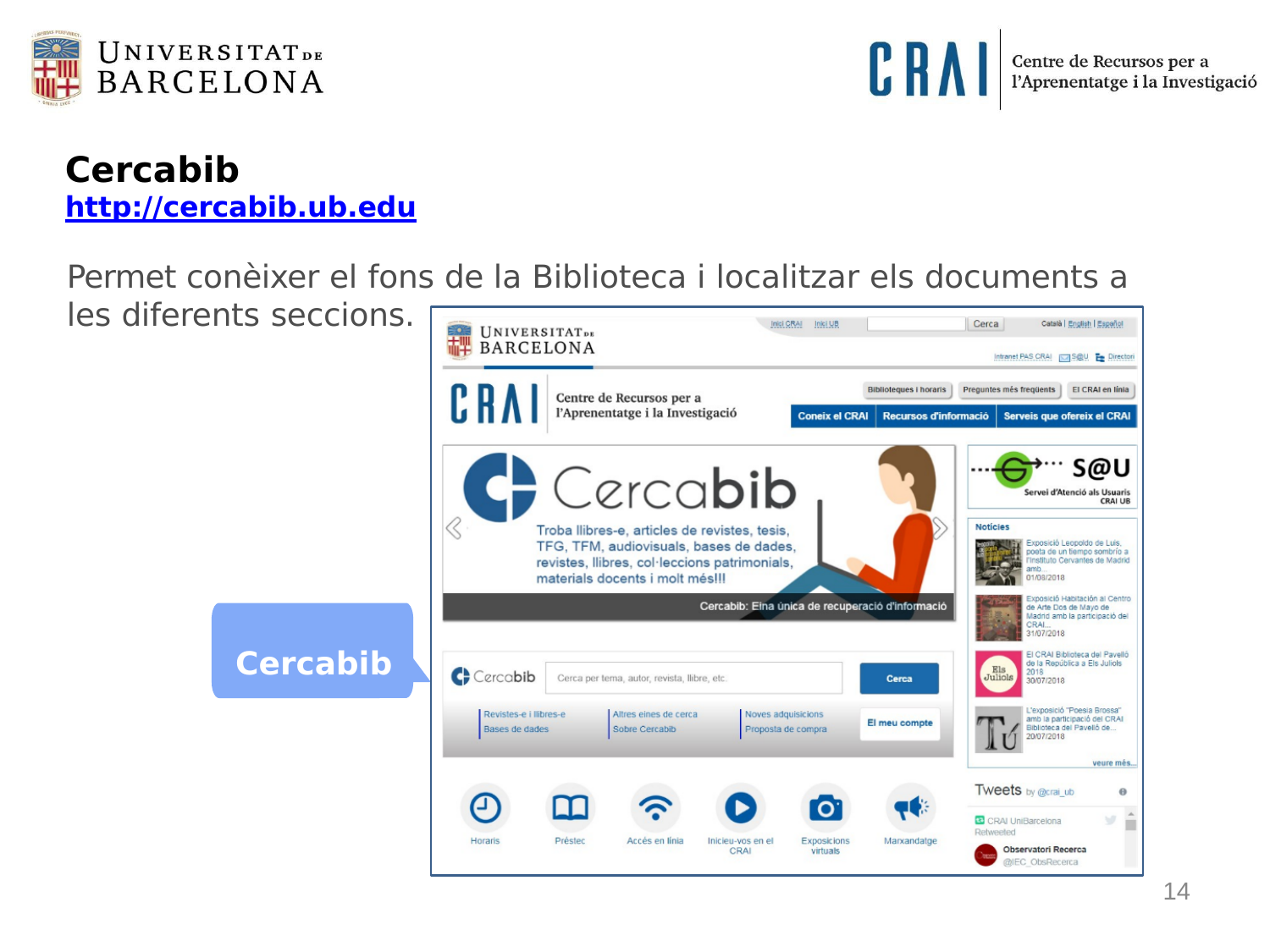

# Cercabib
http://cercabib.ub.edu

Permet conèixer el fons de la Biblioteca i localitzar els documents a
les diferents seccions.

  Cercabib
14